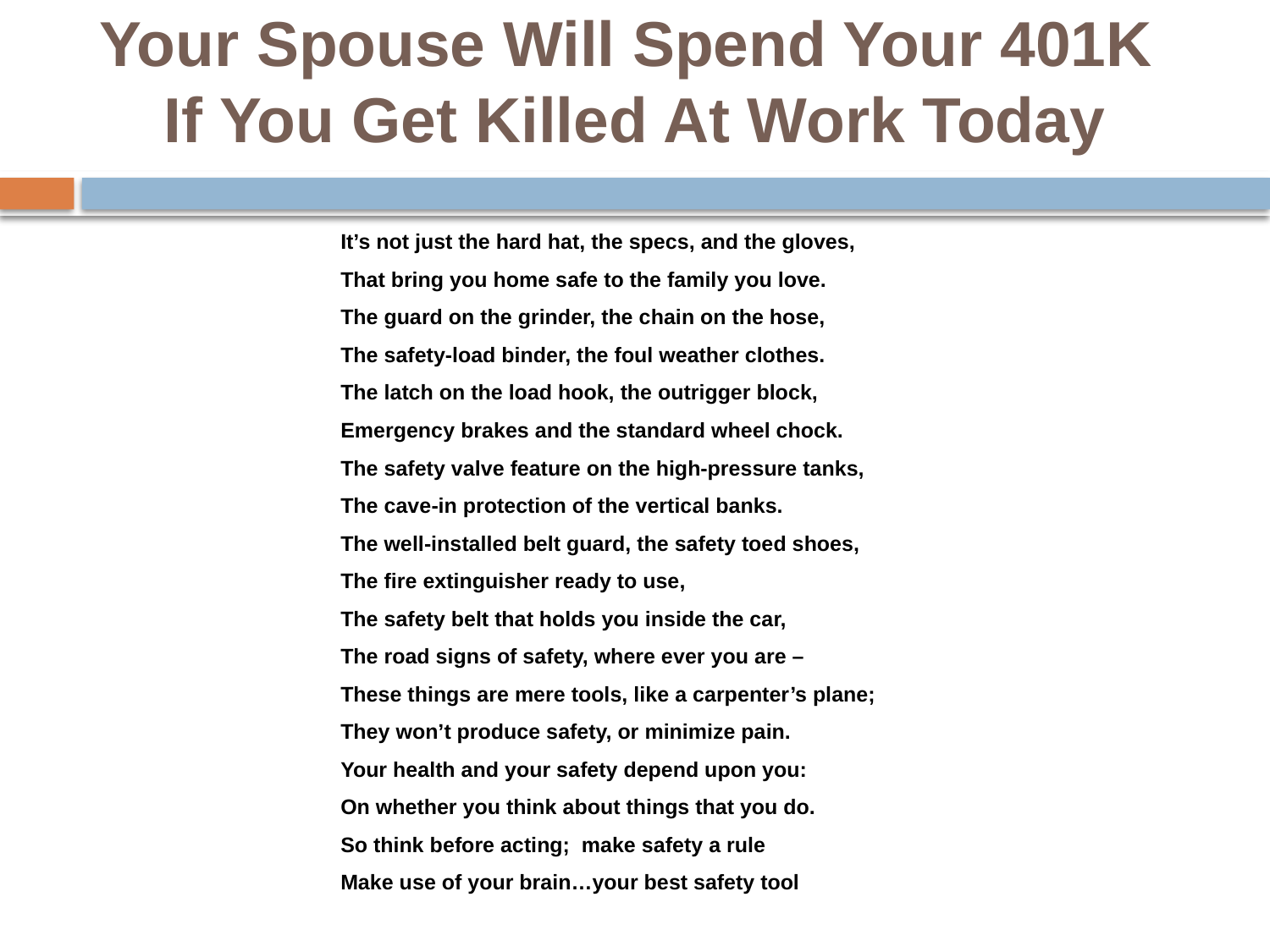

# Your Spouse Will Spend Your 401K If You Get Killed At Work Today
It’s not just the hard hat, the specs, and the gloves,
That bring you home safe to the family you love.
The guard on the grinder, the chain on the hose,
The safety-load binder, the foul weather clothes.
The latch on the load hook, the outrigger block,
Emergency brakes and the standard wheel chock.
The safety valve feature on the high-pressure tanks,
The cave-in protection of the vertical banks.
The well-installed belt guard, the safety toed shoes,
The fire extinguisher ready to use,
The safety belt that holds you inside the car,
The road signs of safety, where ever you are –
These things are mere tools, like a carpenter’s plane;
They won’t produce safety, or minimize pain.
Your health and your safety depend upon you:
On whether you think about things that you do.
So think before acting;  make safety a rule
Make use of your brain…your best safety tool